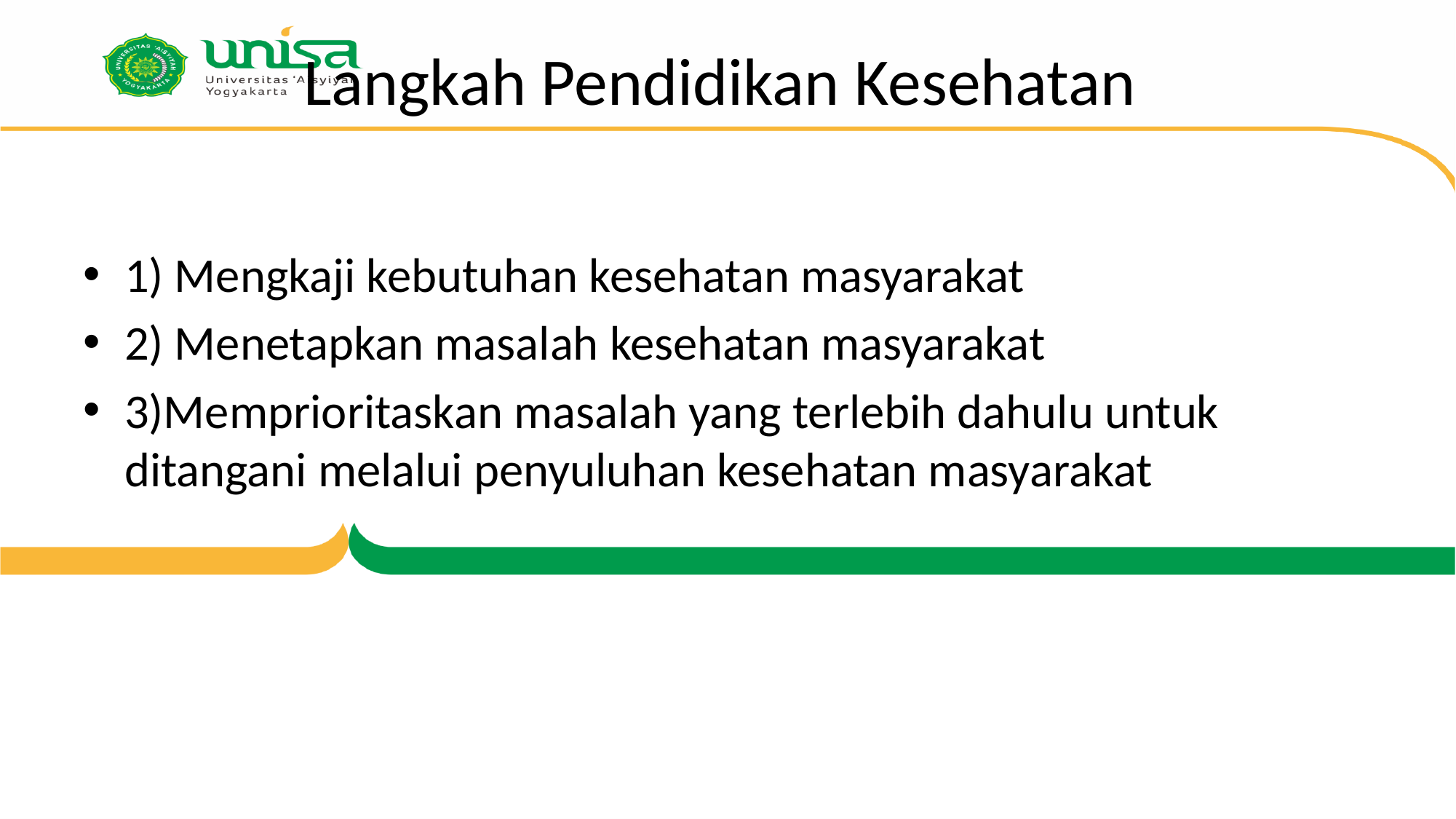

# Langkah Pendidikan Kesehatan
1) Mengkaji kebutuhan kesehatan masyarakat
2) Menetapkan masalah kesehatan masyarakat
3)Memprioritaskan masalah yang terlebih dahulu untuk ditangani melalui penyuluhan kesehatan masyarakat